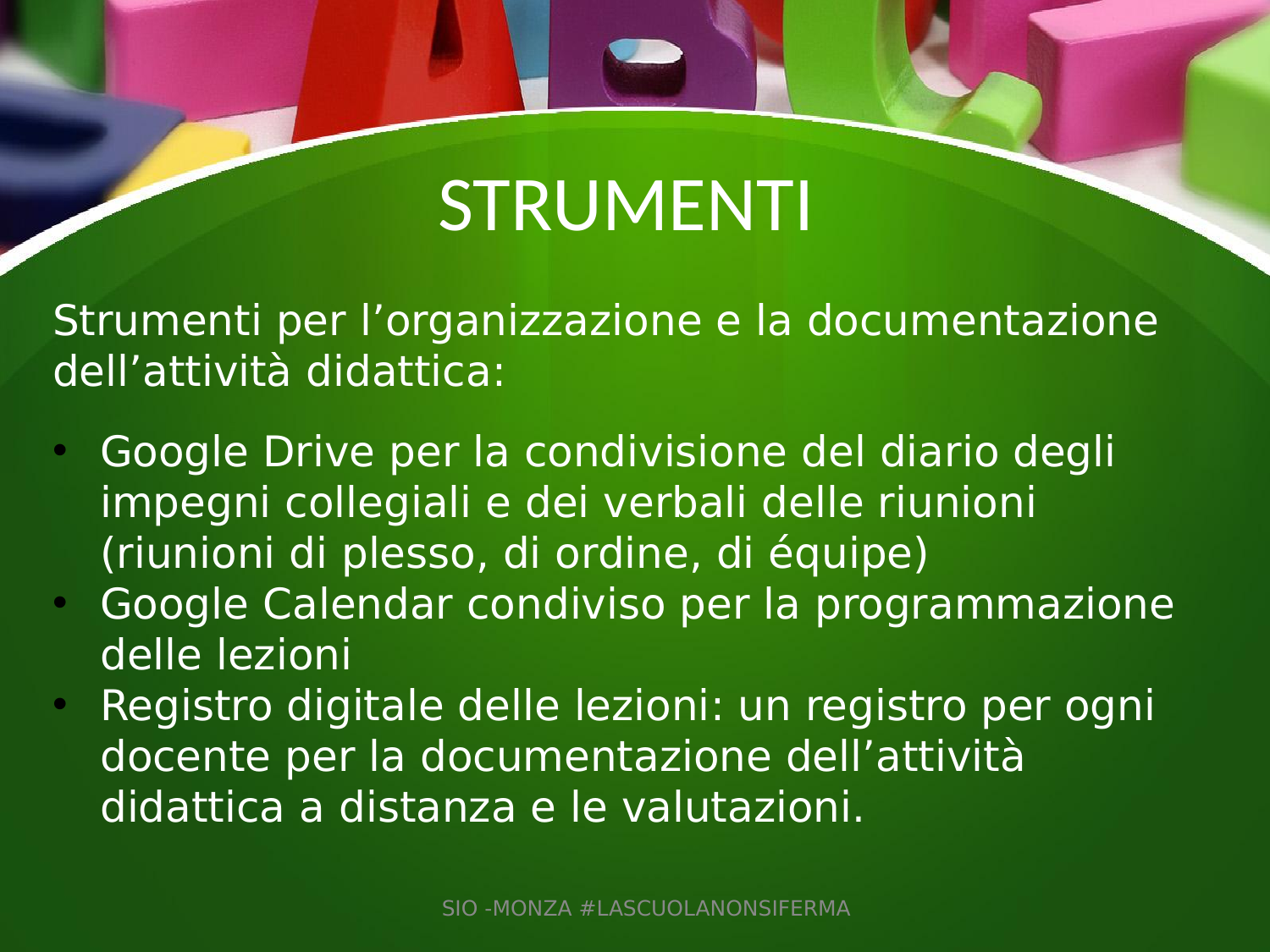

# STRUMENTI

Strumenti per l’organizzazione e la documentazione dell’attività didattica:

Google Drive per la condivisione del diario degli impegni collegiali e dei verbali delle riunioni (riunioni di plesso, di ordine, di équipe)
Google Calendar condiviso per la programmazione delle lezioni
Registro digitale delle lezioni: un registro per ogni docente per la documentazione dell’attività didattica a distanza e le valutazioni.
SIO -MONZA #LASCUOLANONSIFERMA